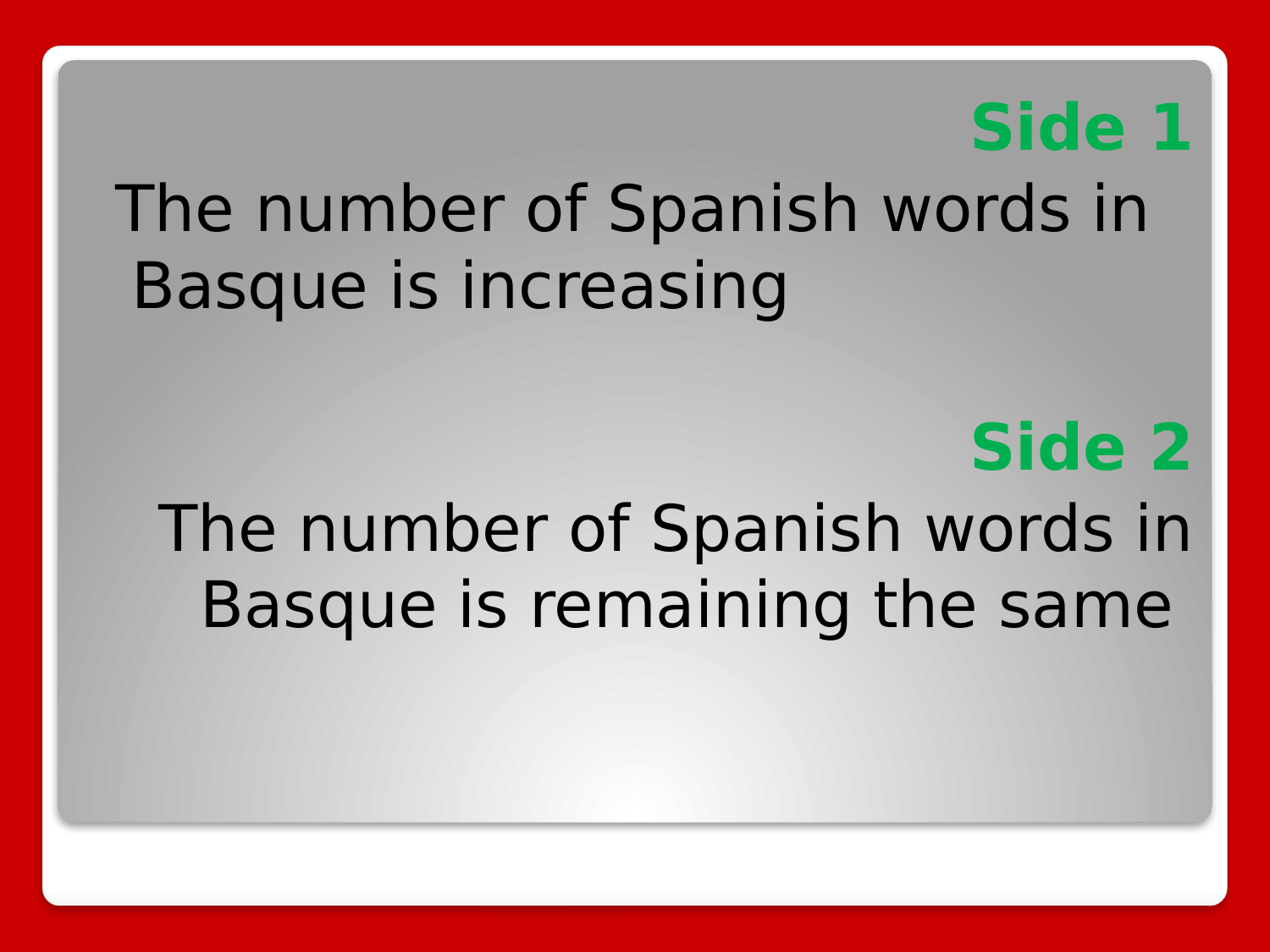

Side 1
 The number of Spanish words in Basque is increasing

Side 2
The number of Spanish words in Basque is remaining the same
#